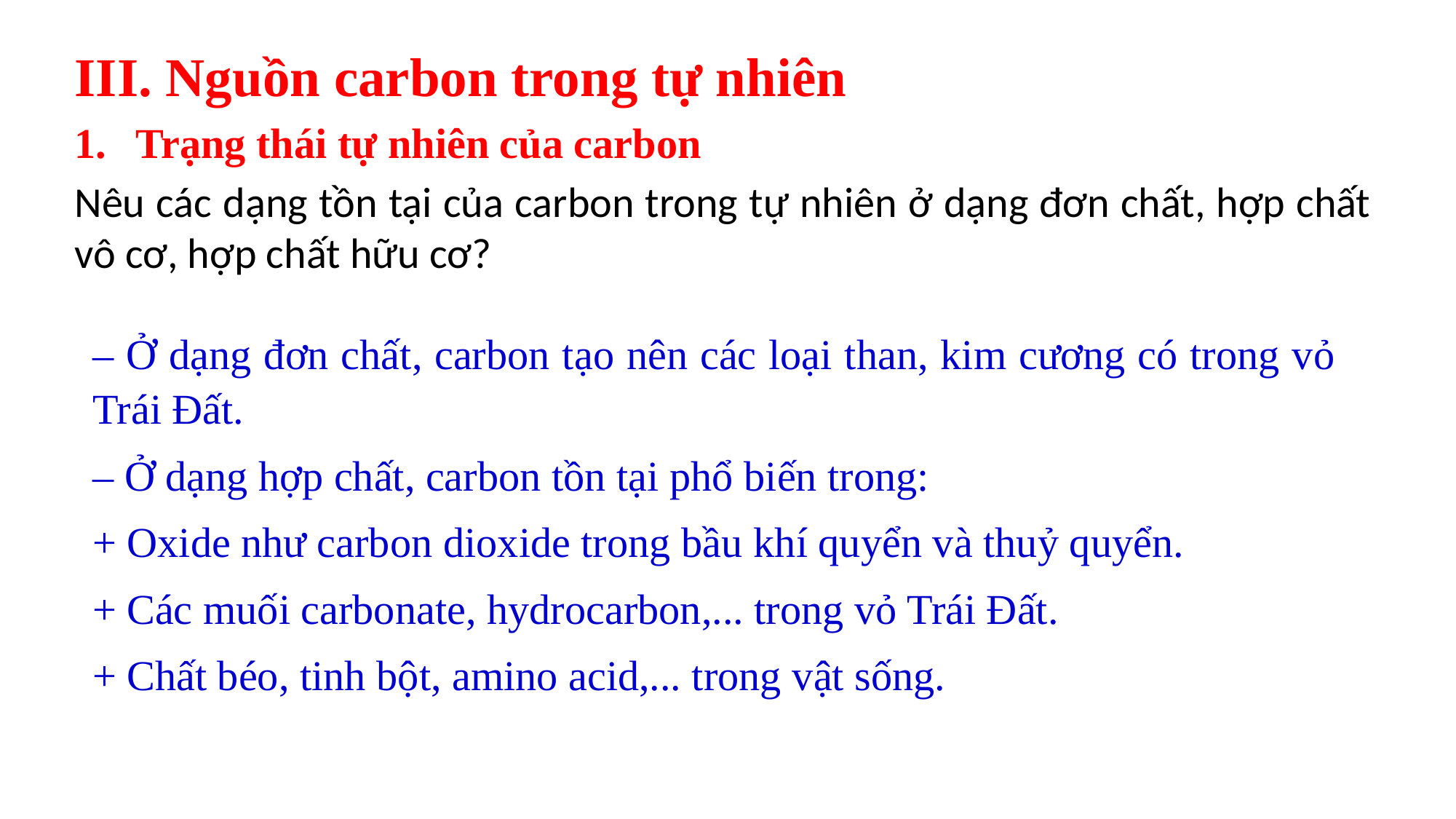

III. Nguồn carbon trong tự nhiên
Trạng thái tự nhiên của carbon
Nêu các dạng tồn tại của carbon trong tự nhiên ở dạng đơn chất, hợp chất vô cơ, hợp chất hữu cơ?
– Ở dạng đơn chất, carbon tạo nên các loại than, kim cương có trong vỏ Trái Đất.
– Ở dạng hợp chất, carbon tồn tại phổ biến trong:
+ Oxide như carbon dioxide trong bầu khí quyển và thuỷ quyển.
+ Các muối carbonate, hydrocarbon,... trong vỏ Trái Đất.
+ Chất béo, tinh bột, amino acid,... trong vật sống.